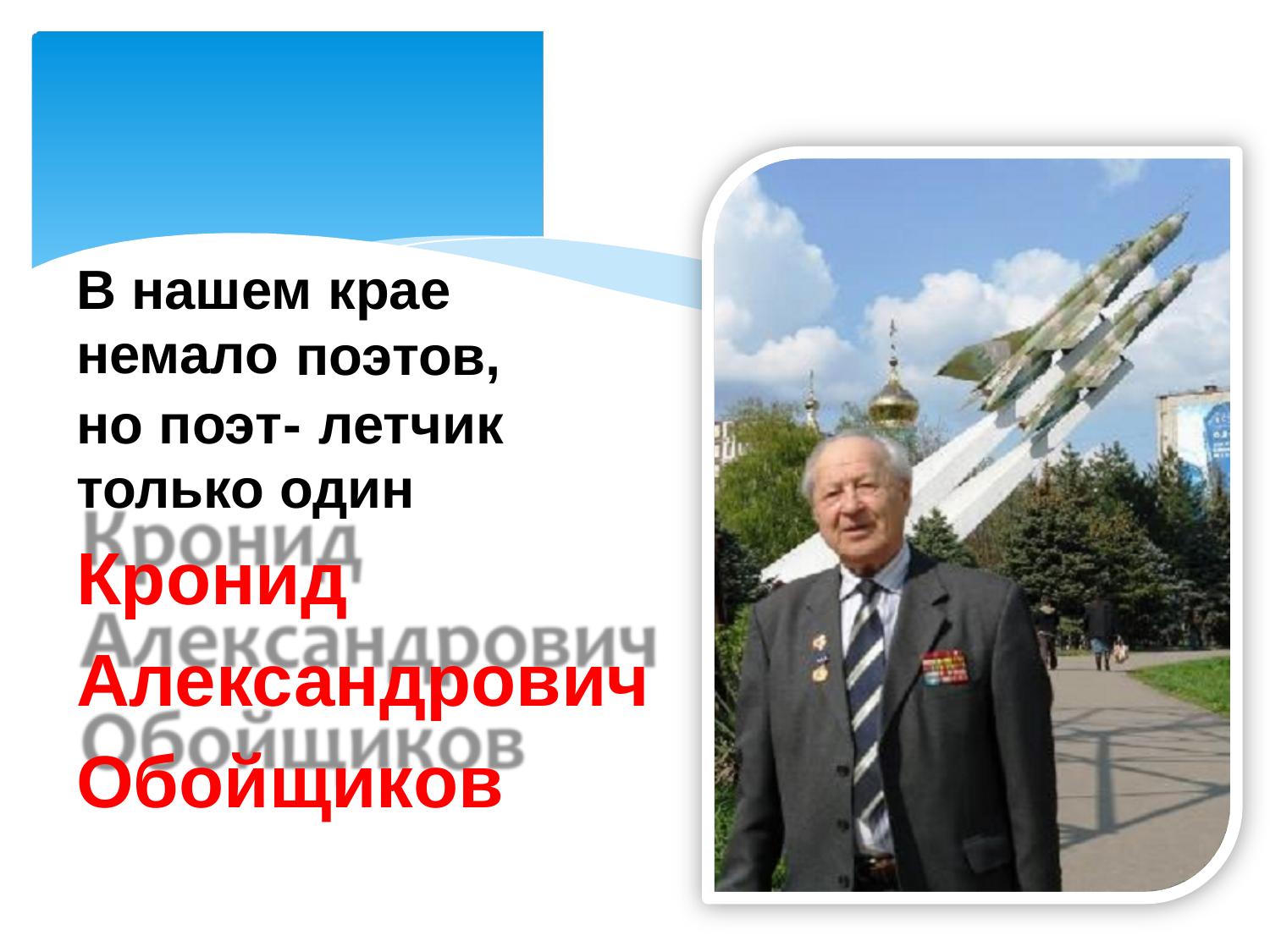

о

В нашем крае немало поэтов,
но поэт- летчик только один
Кронид
Александрович
Обойщиков